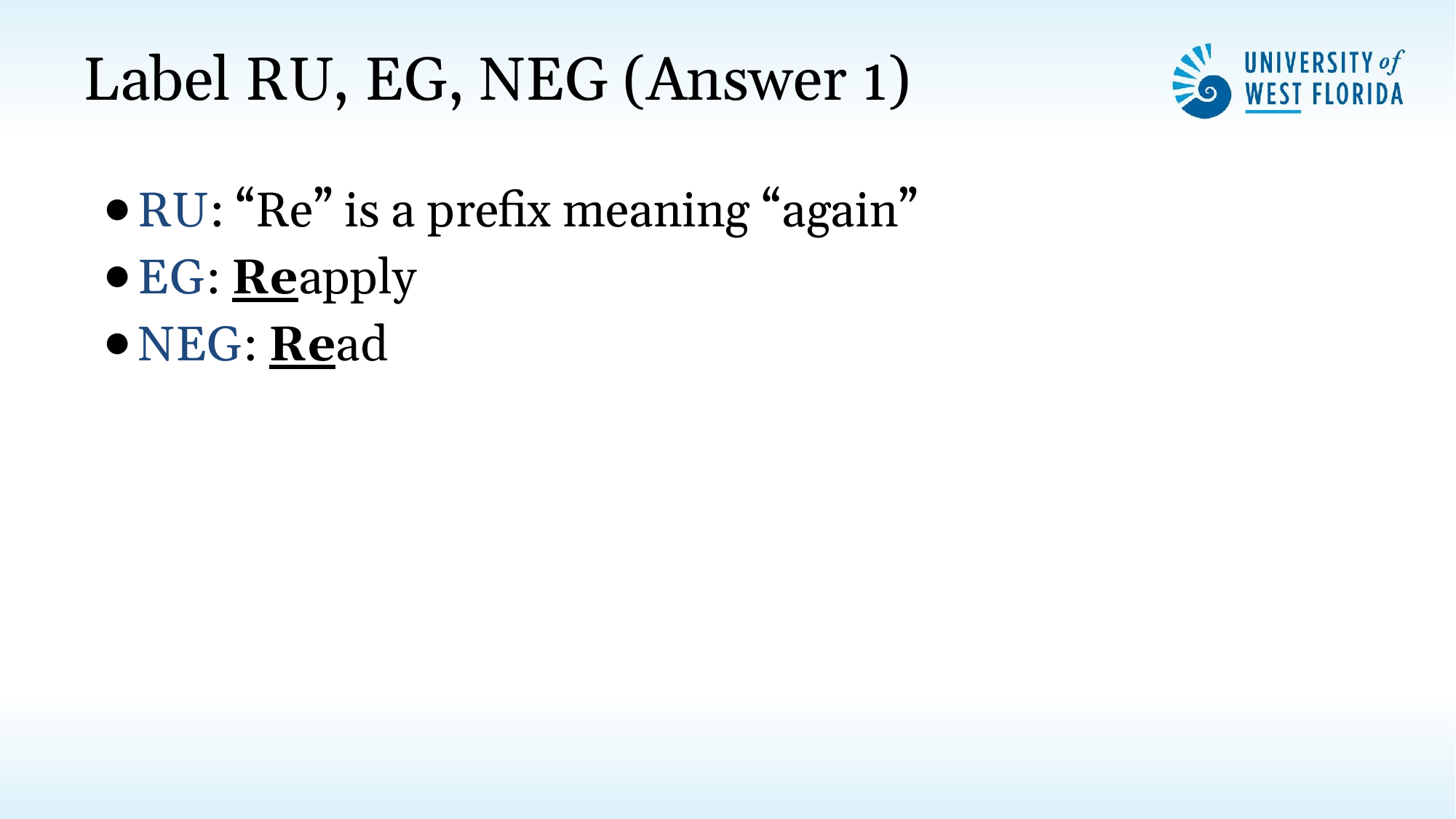

# Label RU, EG, NEG (Answer 1)
RU: “Re” is a prefix meaning “again”
EG: Reapply
NEG: Read